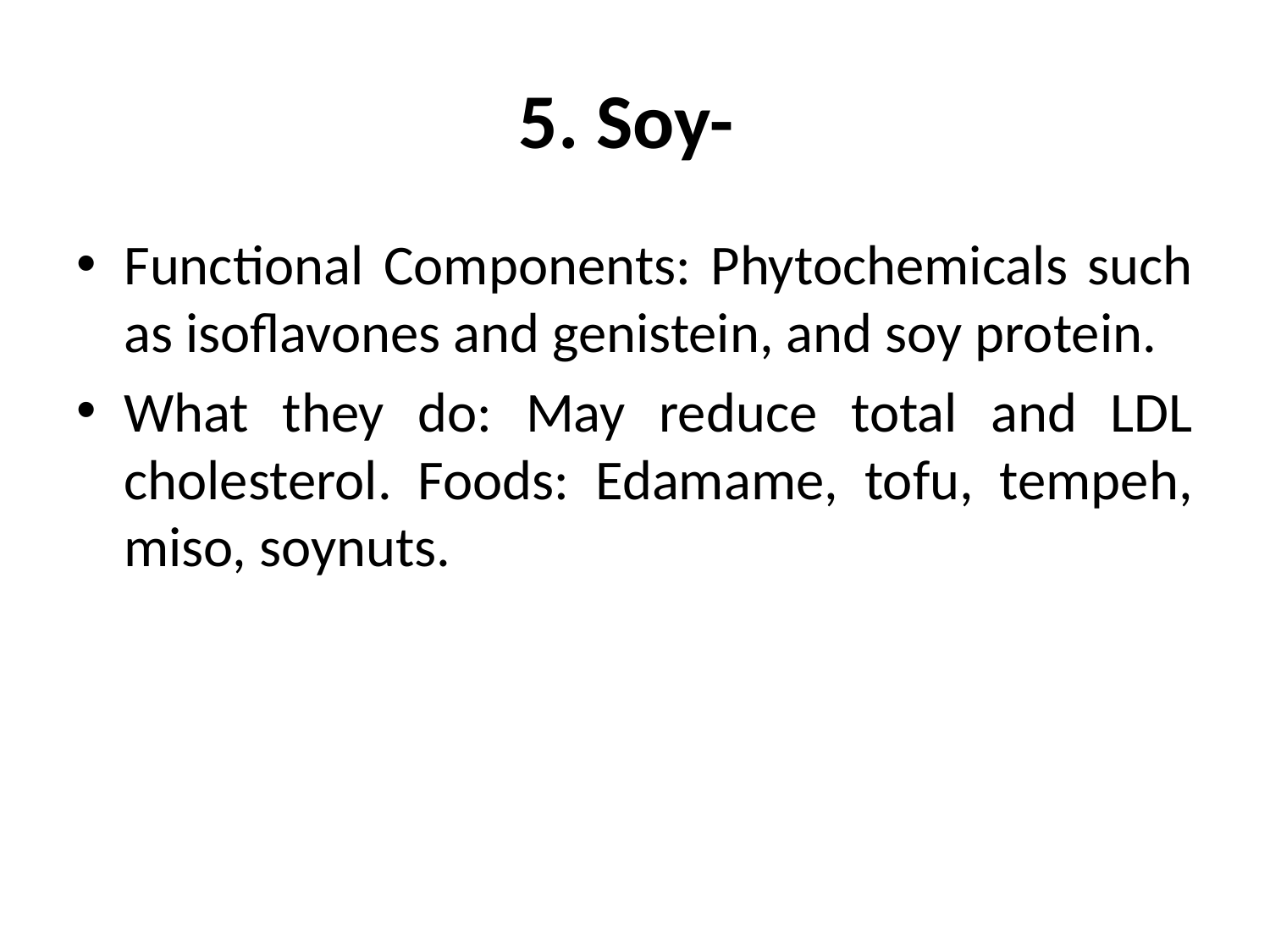

# 5. Soy-
Functional Components: Phytochemicals such as isoflavones and genistein, and soy protein.
What they do: May reduce total and LDL cholesterol. Foods: Edamame, tofu, tempeh, miso, soynuts.